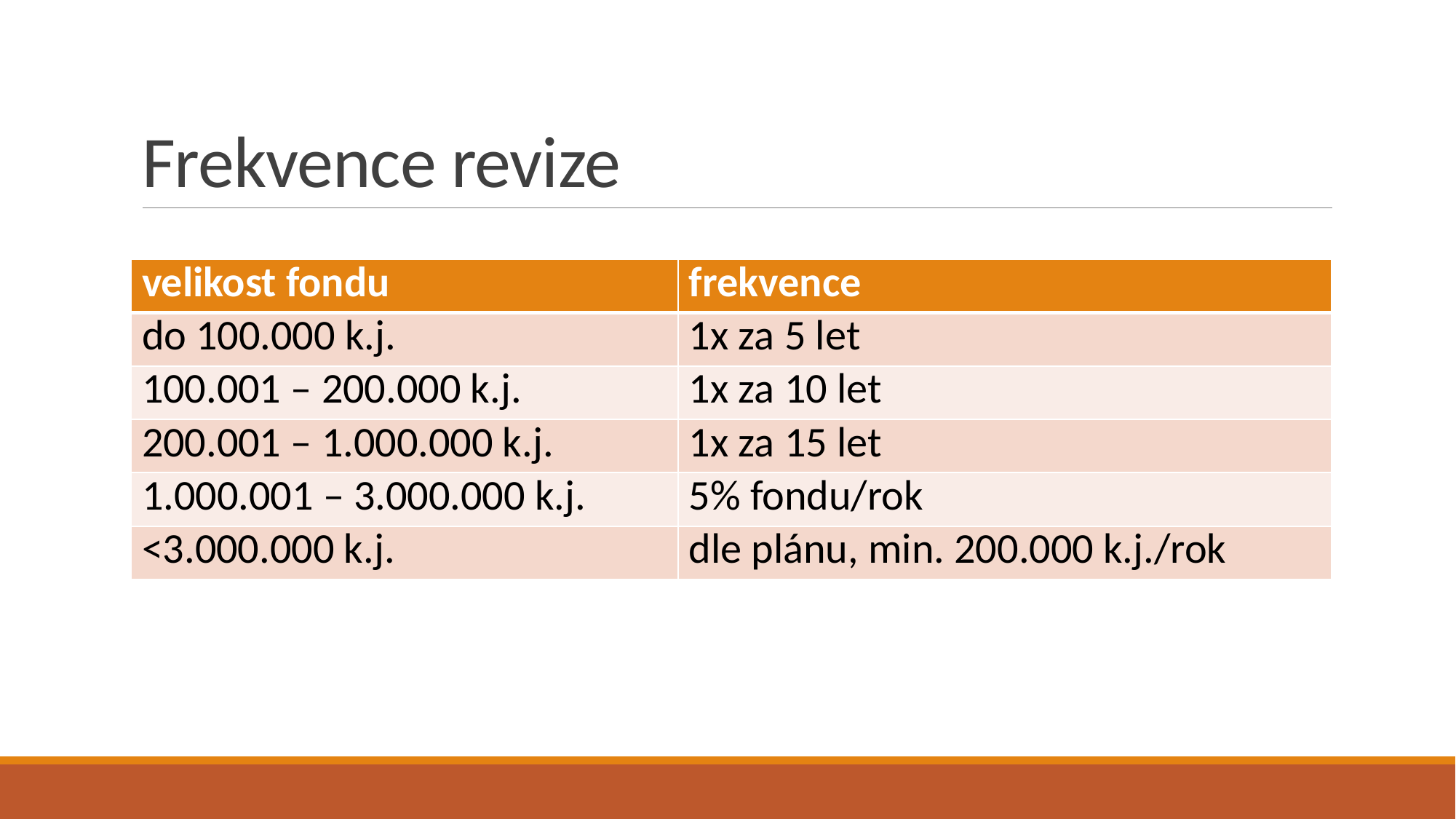

# Frekvence revize
| velikost fondu | frekvence |
| --- | --- |
| do 100.000 k.j. | 1x za 5 let |
| 100.001 – 200.000 k.j. | 1x za 10 let |
| 200.001 – 1.000.000 k.j. | 1x za 15 let |
| 1.000.001 – 3.000.000 k.j. | 5% fondu/rok |
| <3.000.000 k.j. | dle plánu, min. 200.000 k.j./rok |